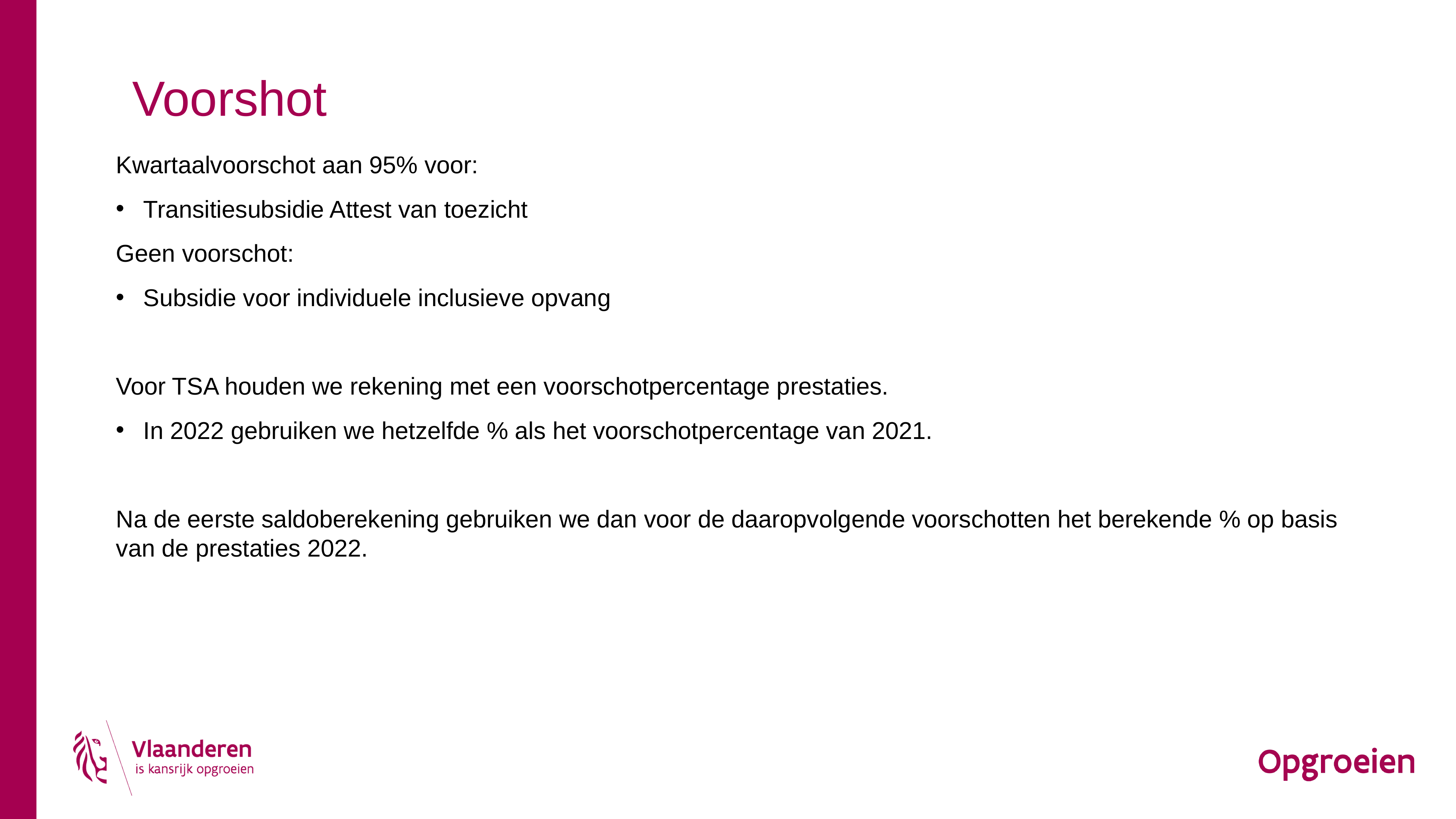

# Voorshot
Kwartaalvoorschot aan 95% voor:
Transitiesubsidie Attest van toezicht
Geen voorschot:
Subsidie voor individuele inclusieve opvang

Voor TSA houden we rekening met een voorschotpercentage prestaties.
In 2022 gebruiken we hetzelfde % als het voorschotpercentage van 2021.

Na de eerste saldoberekening gebruiken we dan voor de daaropvolgende voorschotten het berekende % op basis van de prestaties 2022.